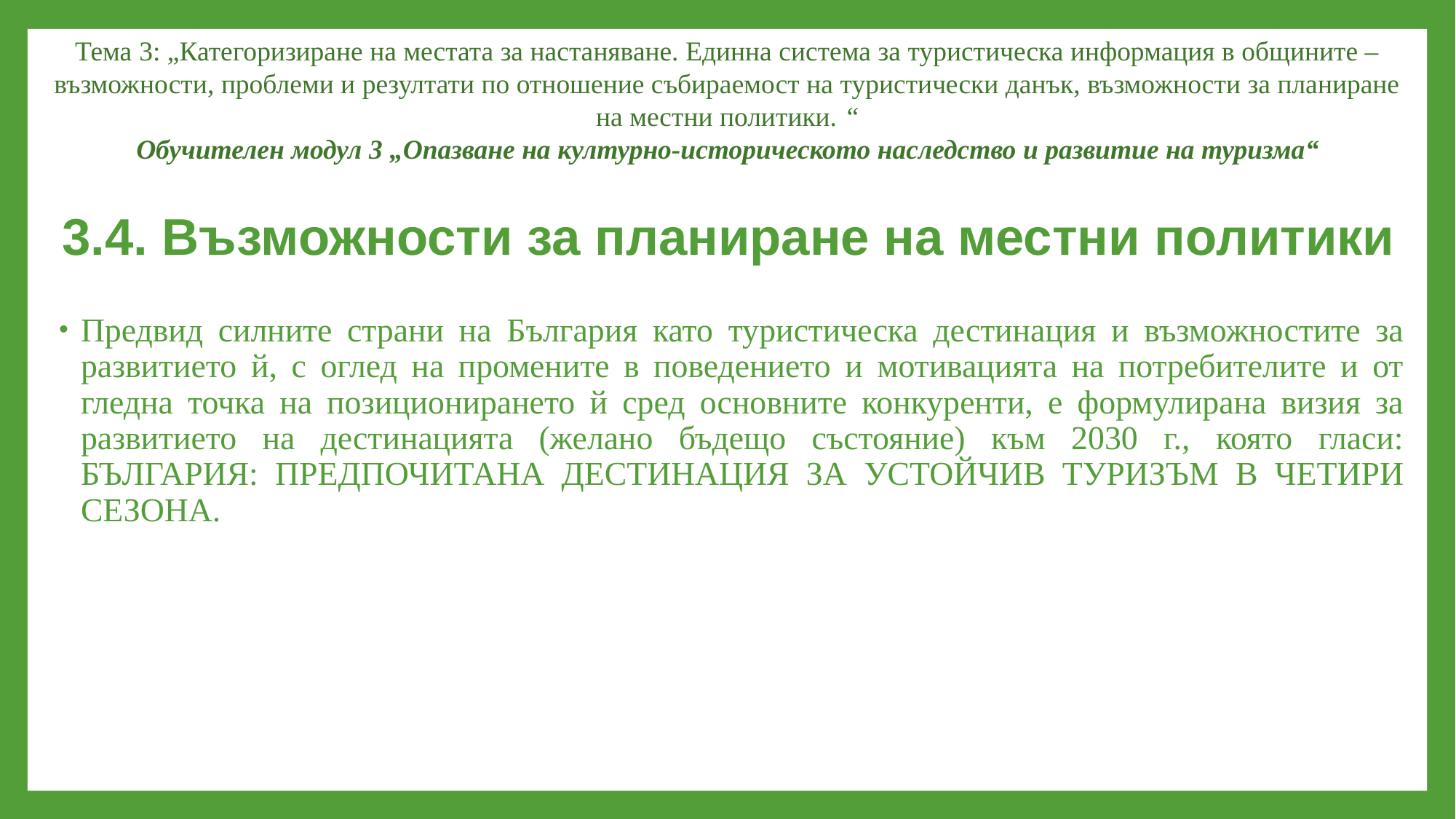

Тема 3: „Категоризиране на местата за настаняване. Единна система за туристическа информация в общините – възможности, проблеми и резултати по отношение събираемост на туристически данък, възможности за планиране на местни политики. “
Обучителен модул 3 „Опазване на културно-историческото наследство и развитие на туризма“
# 3.4. Възможности за планиране на местни политики
Предвид силните страни на България като туристическа дестинация и възможностите за развитието й, с оглед на промените в поведението и мотивацията на потребителите и от гледна точка на позиционирането й сред основните конкуренти, е формулирана визия за развитието на дестинацията (желано бъдещо състояние) към 2030 г., която гласи: БЪЛГАРИЯ: ПРЕДПОЧИТАНА ДЕСТИНАЦИЯ ЗА УСТОЙЧИВ ТУРИЗЪМ В ЧЕТИРИ СЕЗОНА.